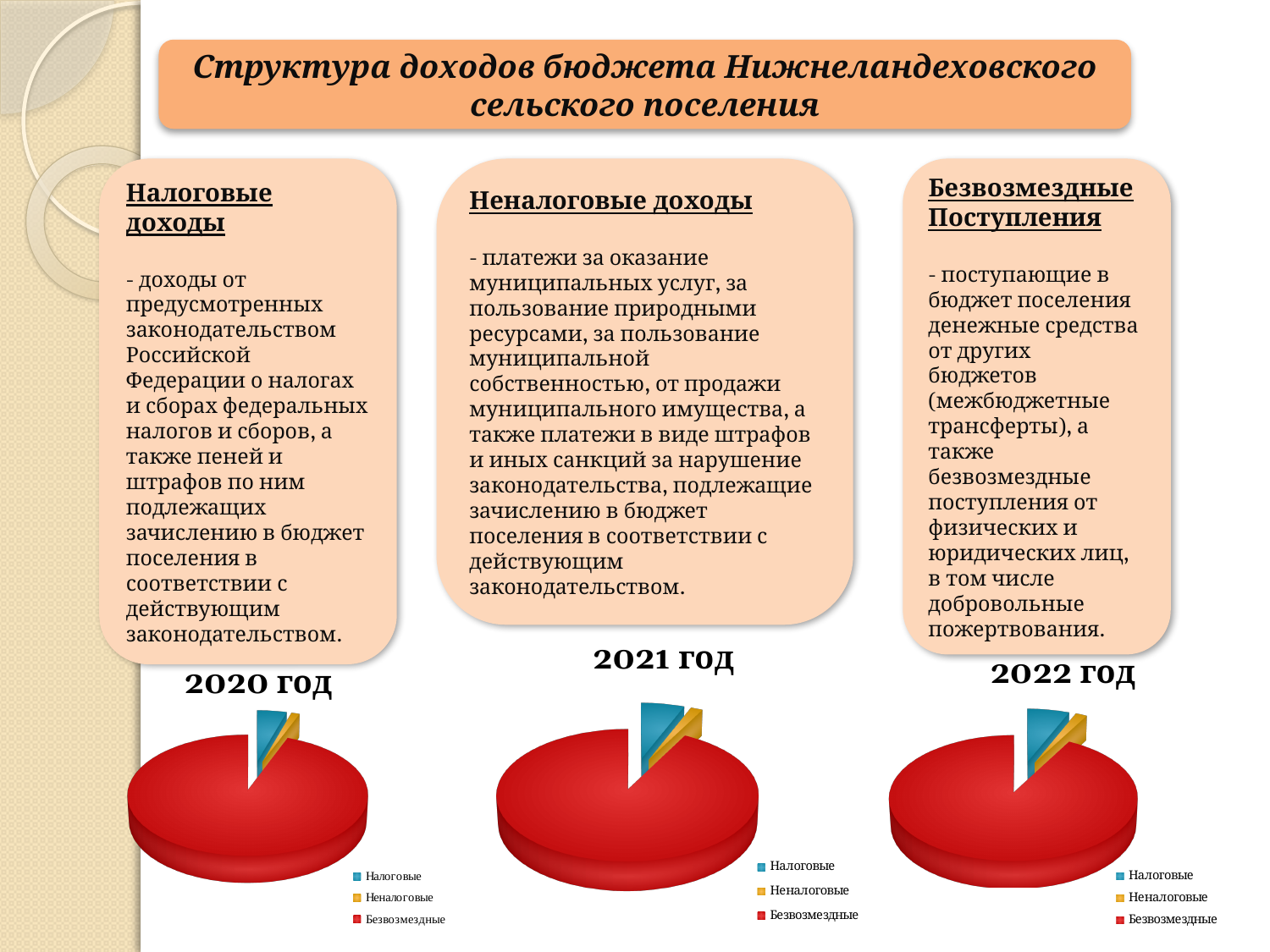

Структура доходов бюджета Нижнеландеховского сельского поселения
Налоговые доходы

- доходы от предусмотренных
законодательством
Российской Федерации о налогах и сборах федеральных налогов и сборов, а также пеней и штрафов по ним  подлежащих зачислению в бюджет поселения в соответствии с действующим законодательством.
Неналоговые доходы

- платежи за оказание муниципальных услуг, за пользование природными ресурсами, за пользование муниципальной собственностью, от продажи муниципального имущества, а также платежи в виде штрафов и иных санкций за нарушение законодательства, подлежащие зачислению в бюджет поселения в соответствии с действующим законодательством.
Безвозмездные
Поступления

- поступающие в бюджет поселения денежные средства от других бюджетов (межбюджетные трансферты), а также безвозмездные поступления от физических и юридических лиц, в том числе добровольные пожертвования.

[unsupported chart]

[unsupported chart]

[unsupported chart]